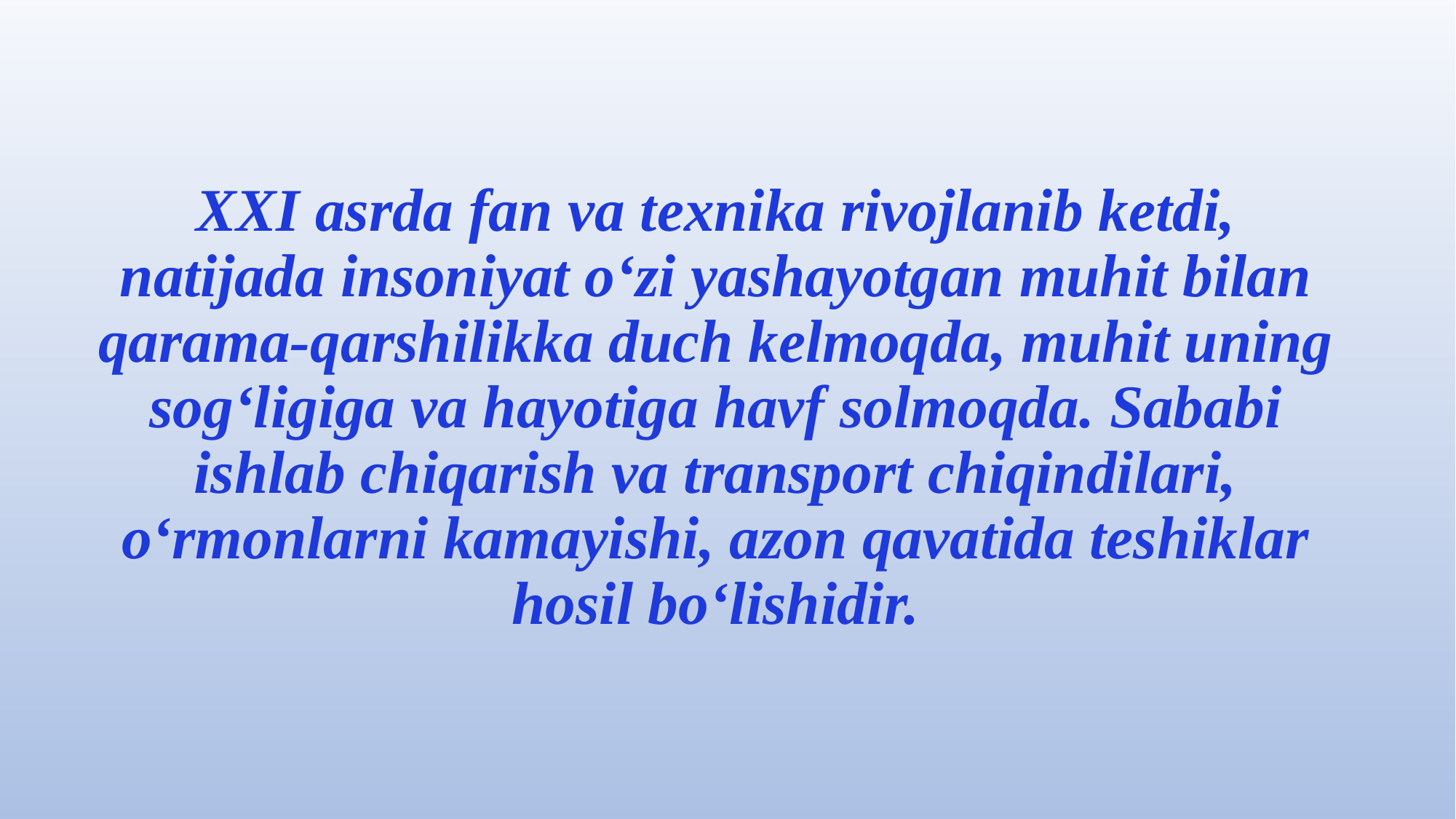

# XXI asrda fan va texnika rivojlanib ketdi, natijada insoniyat o‘zi yashayotgan muhit bilan qarama-qarshilikka duch kelmoqda, muhit uning sog‘ligiga va hayotiga havf solmoqda. Sababi ishlab chiqarish va transport chiqindilari, o‘rmonlarni kamayishi, azon qavatida teshiklar hosil bo‘lishidir.